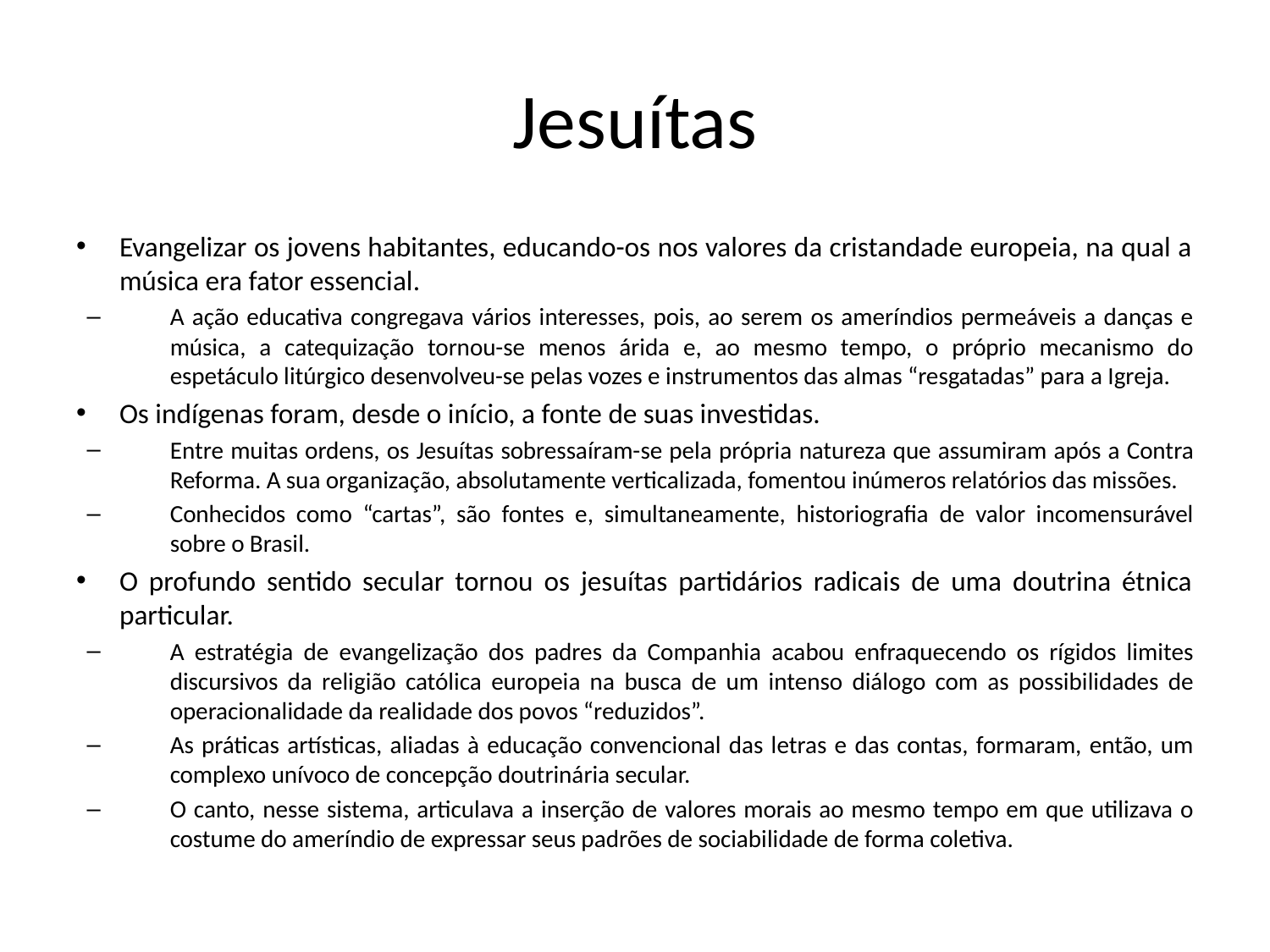

# Jesuítas
Evangelizar os jovens habitantes, educando-os nos valores da cristandade europeia, na qual a música era fator essencial.
A ação educativa congregava vários interesses, pois, ao serem os ameríndios permeáveis a danças e música, a catequização tornou-se menos árida e, ao mesmo tempo, o próprio mecanismo do espetáculo litúrgico desenvolveu-se pelas vozes e instrumentos das almas “resgatadas” para a Igreja.
Os indígenas foram, desde o início, a fonte de suas investidas.
Entre muitas ordens, os Jesuítas sobressaíram-se pela própria natureza que assumiram após a Contra Reforma. A sua organização, absolutamente verticalizada, fomentou inúmeros relatórios das missões.
Conhecidos como “cartas”, são fontes e, simultaneamente, historiografia de valor incomensurável sobre o Brasil.
O profundo sentido secular tornou os jesuítas partidários radicais de uma doutrina étnica particular.
A estratégia de evangelização dos padres da Companhia acabou enfraquecendo os rígidos limites discursivos da religião católica europeia na busca de um intenso diálogo com as possibilidades de operacionalidade da realidade dos povos “reduzidos”.
As práticas artísticas, aliadas à educação convencional das letras e das contas, formaram, então, um complexo unívoco de concepção doutrinária secular.
O canto, nesse sistema, articulava a inserção de valores morais ao mesmo tempo em que utilizava o costume do ameríndio de expressar seus padrões de sociabilidade de forma coletiva.